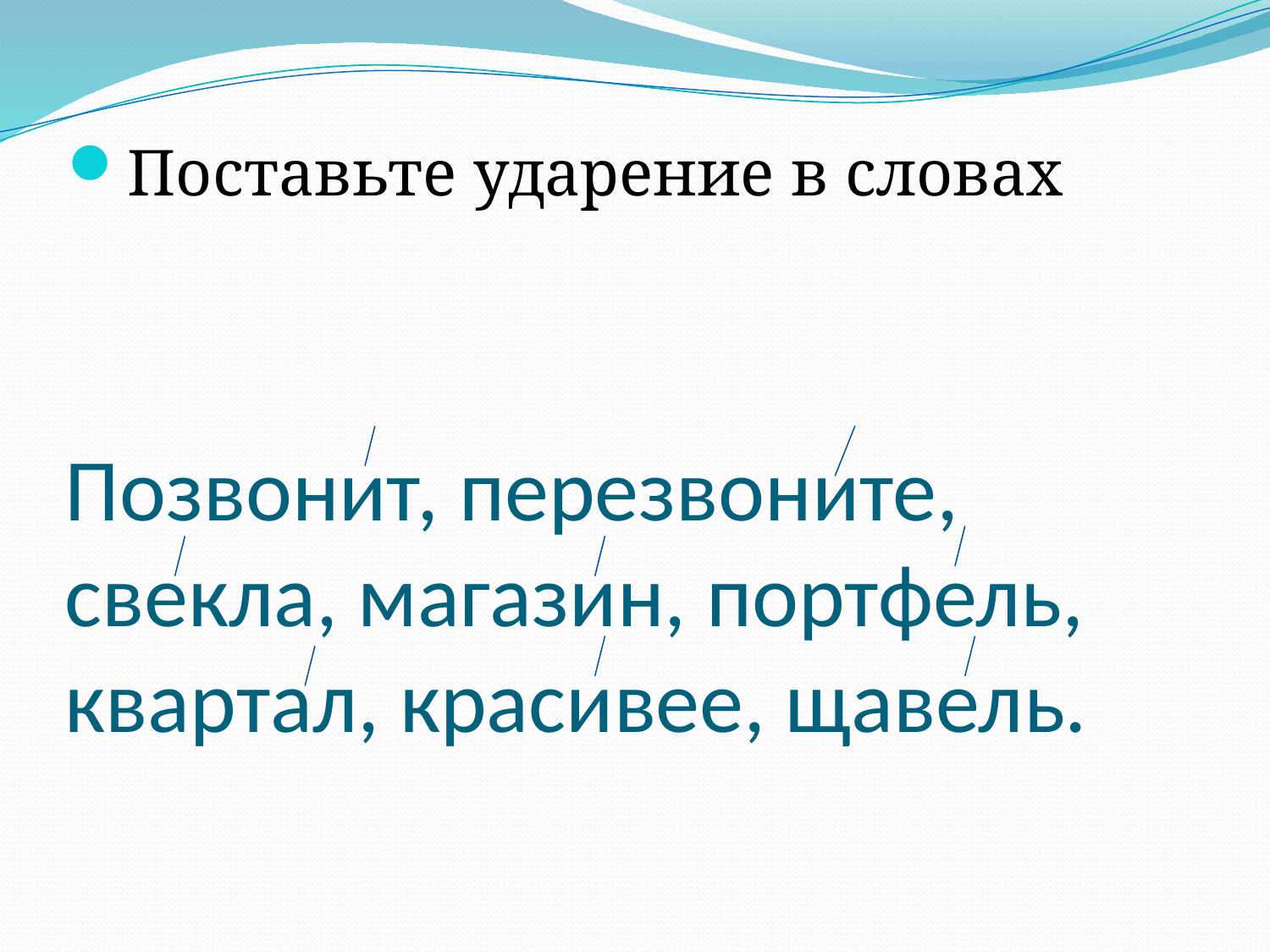

Поставьте ударение в словах
# Позвонит, перезвоните, свекла, магазин, портфель, квартал, красивее, щавель.